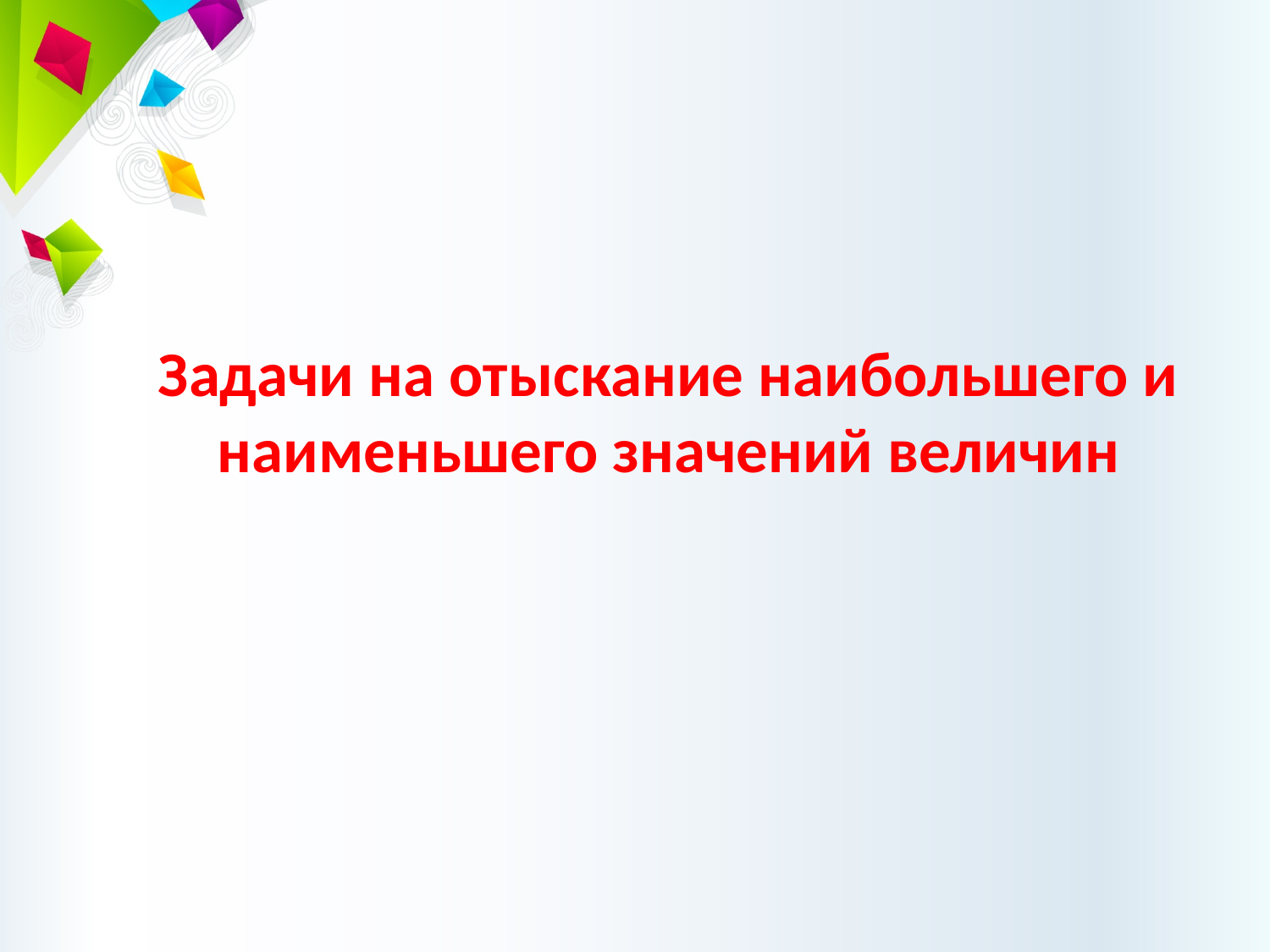

Задачи на отыскание наибольшего и наименьшего значений величин